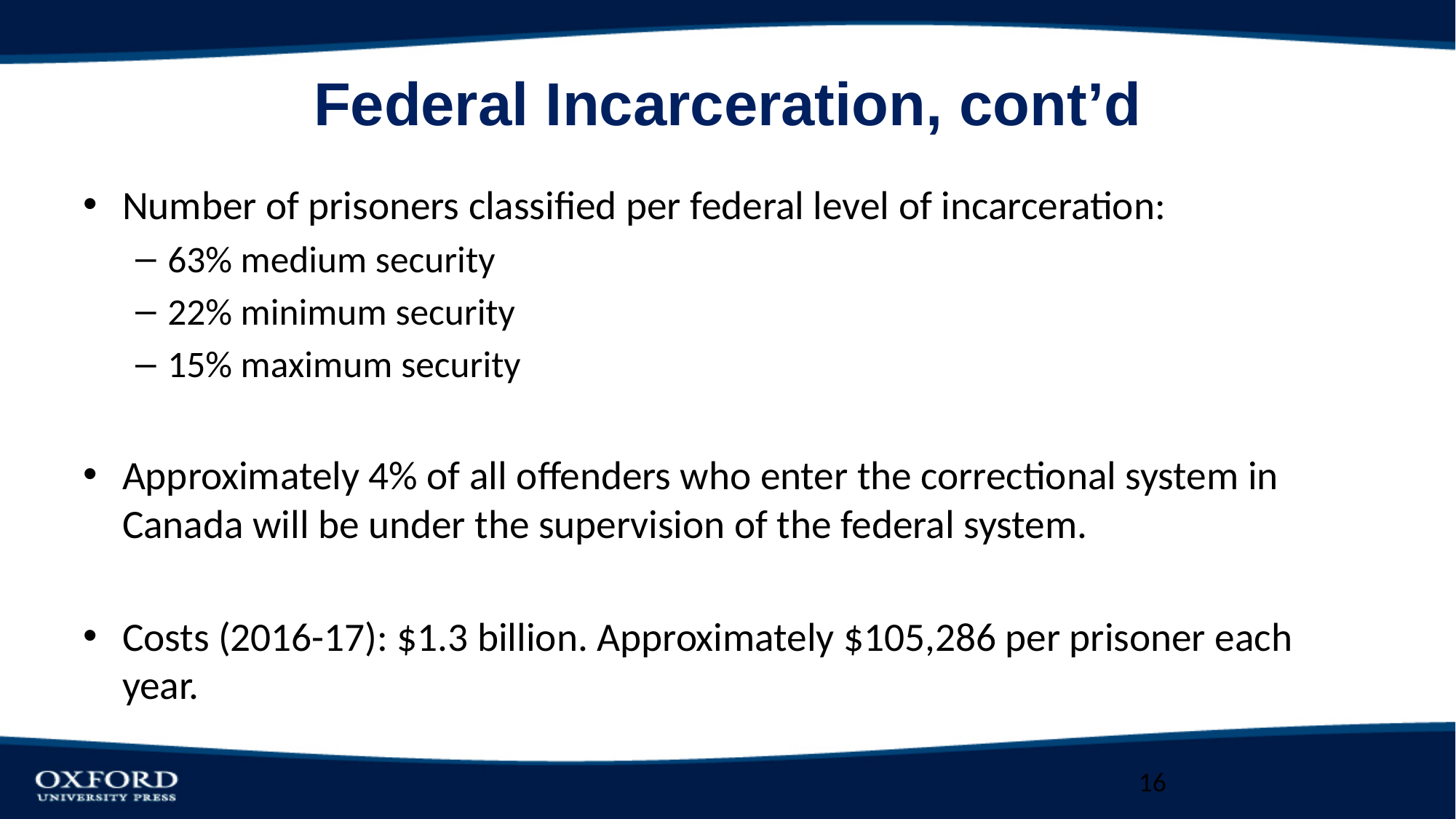

# Federal Incarceration, cont’d
Number of prisoners classified per federal level of incarceration:
63% medium security
22% minimum security
15% maximum security

Approximately 4% of all offenders who enter the correctional system in Canada will be under the supervision of the federal system.

Costs (2016-17): $1.3 billion. Approximately $105,286 per prisoner each year.

16